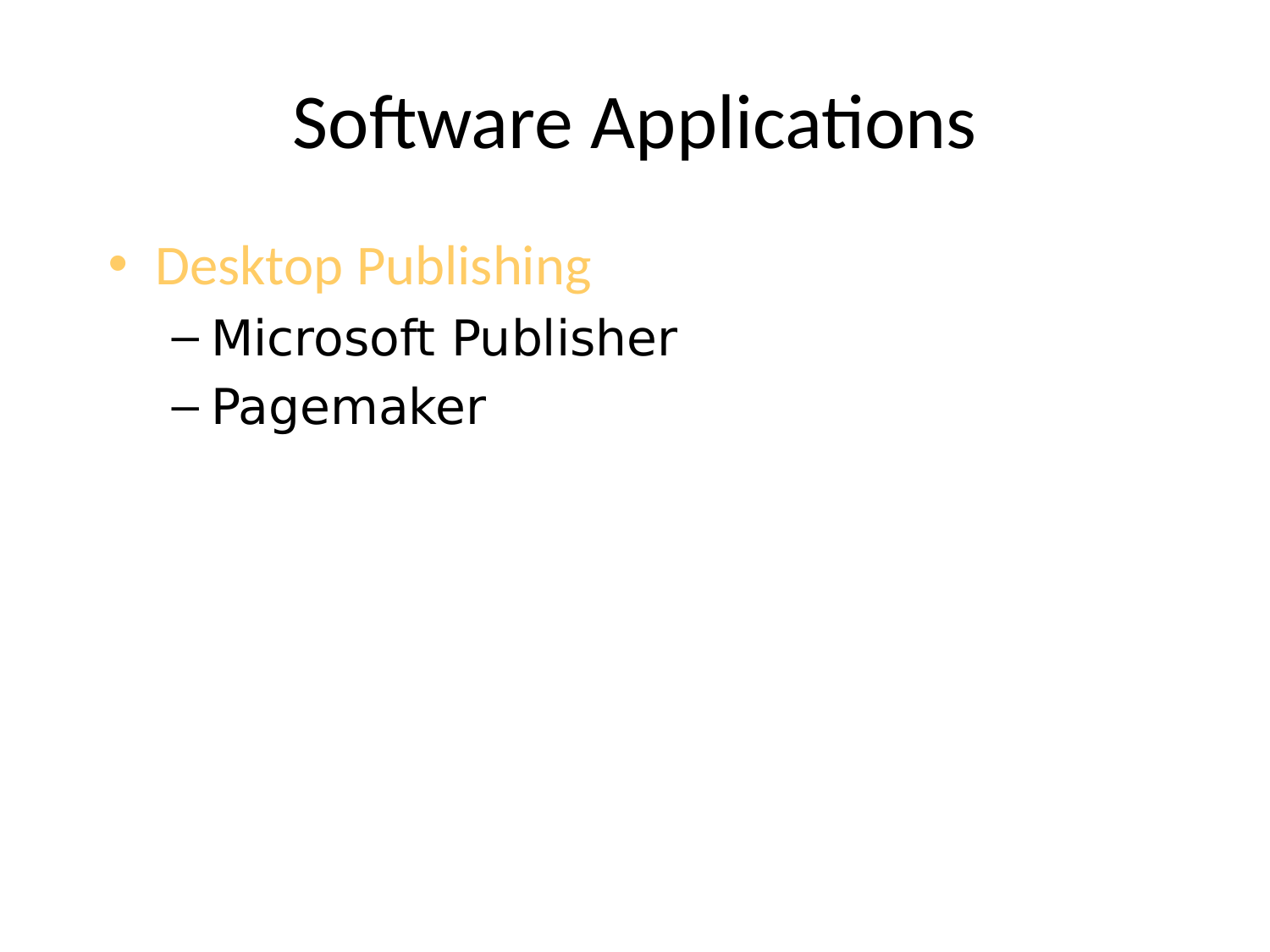

# Software Applications
Desktop Publishing
Microsoft Publisher
Pagemaker